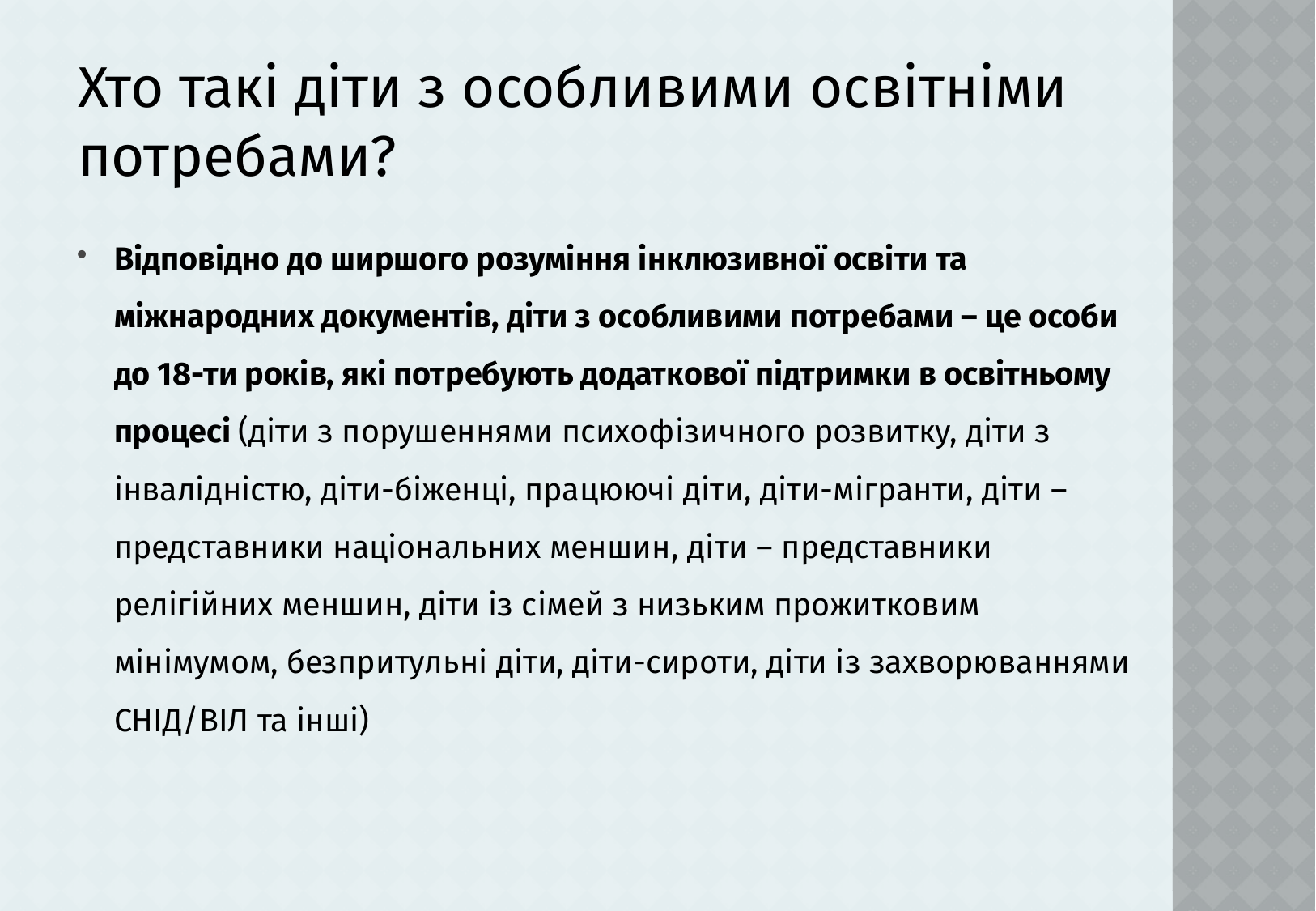

Хто такі діти з особливими освітніми потребами?
Відповідно до ширшого розуміння інклюзивної освіти та міжнародних документів, діти з особливими потребами – це особи до 18-ти років, які потребують додаткової підтримки в освітньому процесі (діти з порушеннями психофізичного розвитку, діти з інвалідністю, діти-біженці, працюючі діти, діти-мігранти, діти – представники національних меншин, діти – представники релігійних меншин, діти із сімей з низьким прожитковим мінімумом, безпритульні діти, діти-сироти, діти із захворюваннями СНІД/ВІЛ та інші)